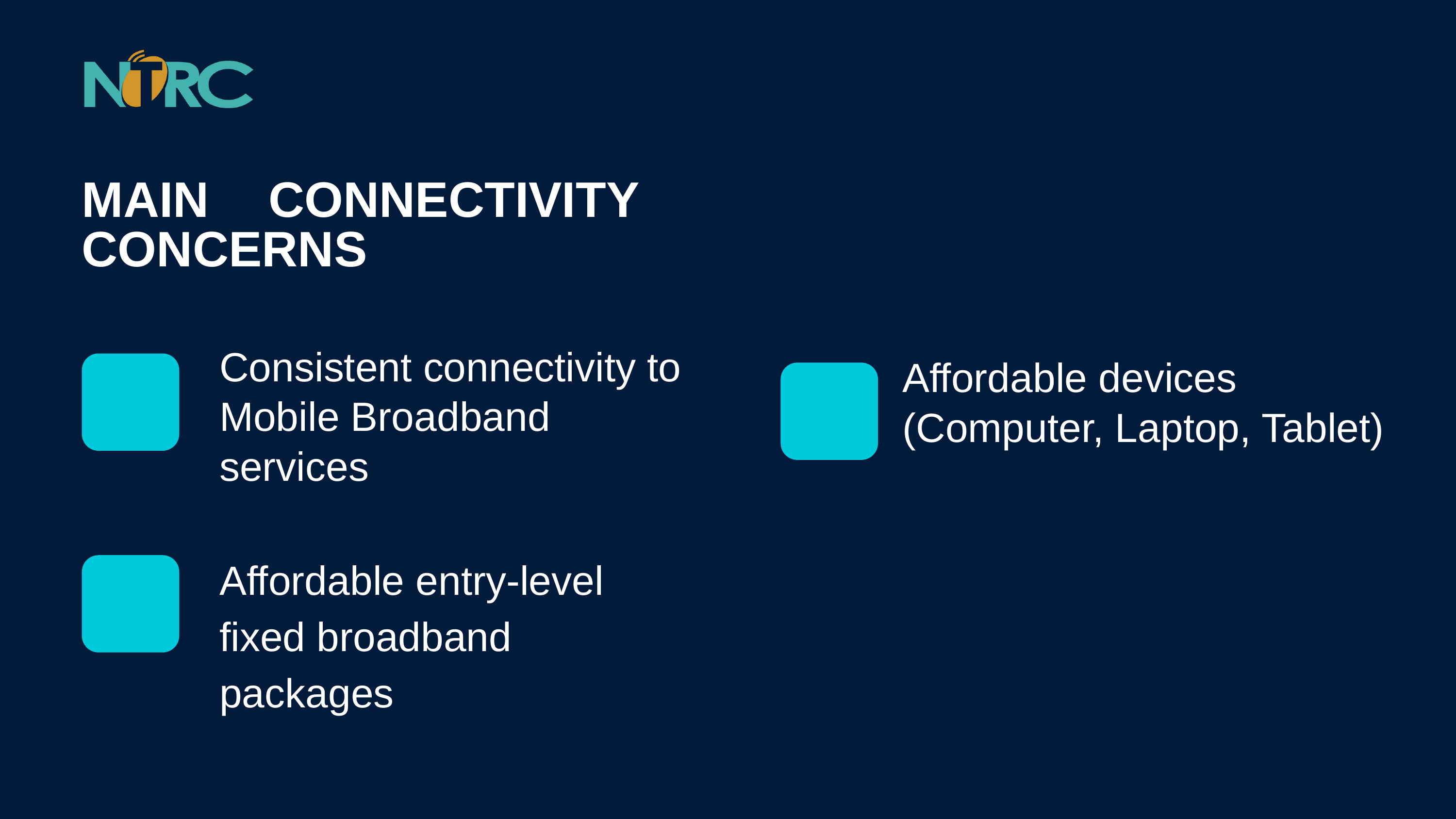

MAIN CONNECTIVITY CONCERNS
Consistent connectivity to Mobile Broadband services

Affordable devices (Computer, Laptop, Tablet)

Affordable entry-level fixed broadband packages